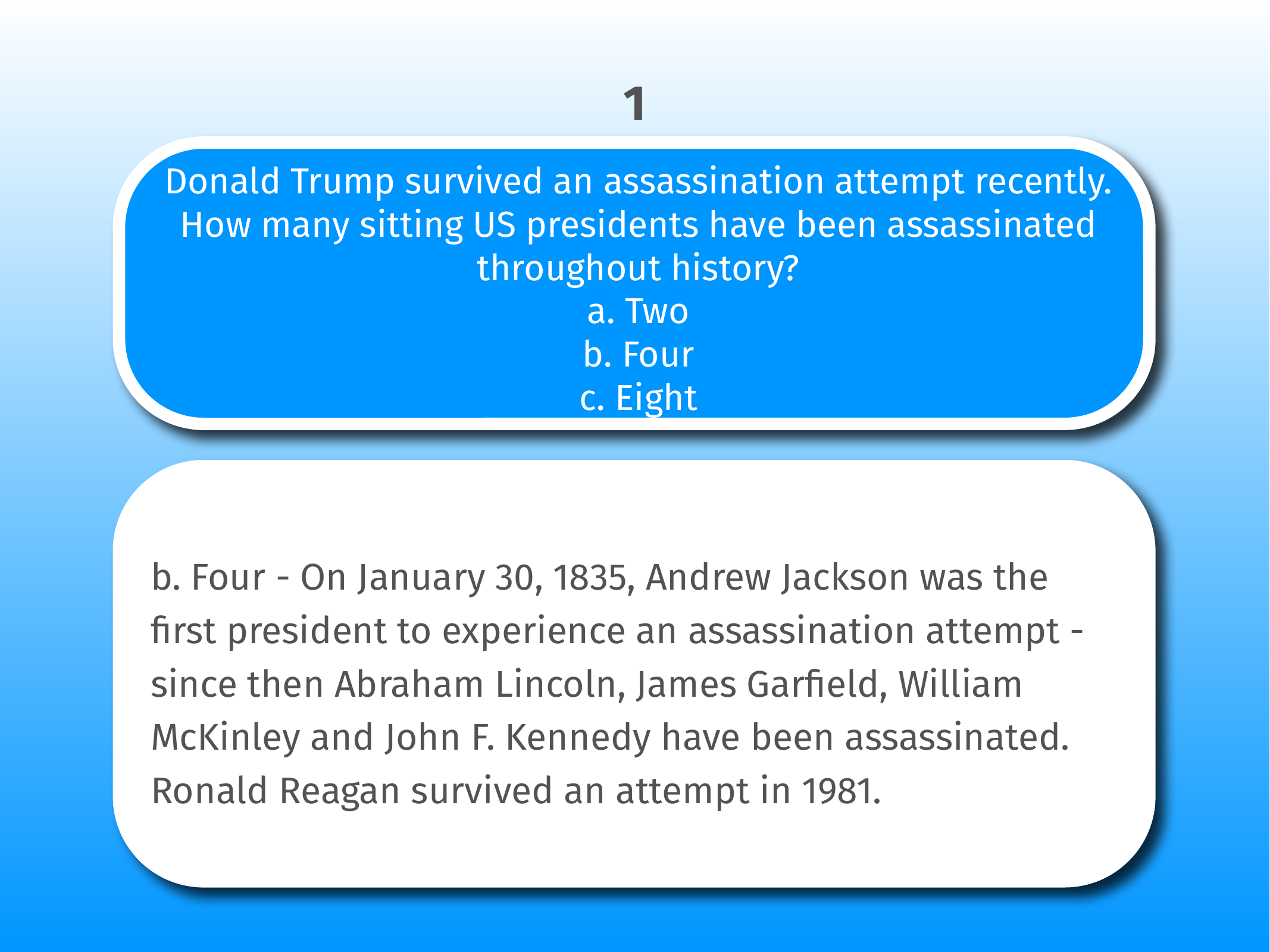

1
# Donald Trump survived an assassination attempt recently. How many sitting US presidents have been assassinated throughout history? a. Two b. Four c. Eight
b. Four - On January 30, 1835, Andrew Jackson was the first president to experience an assassination attempt - since then Abraham Lincoln, James Garfield, William McKinley and John F. Kennedy have been assassinated. Ronald Reagan survived an attempt in 1981.